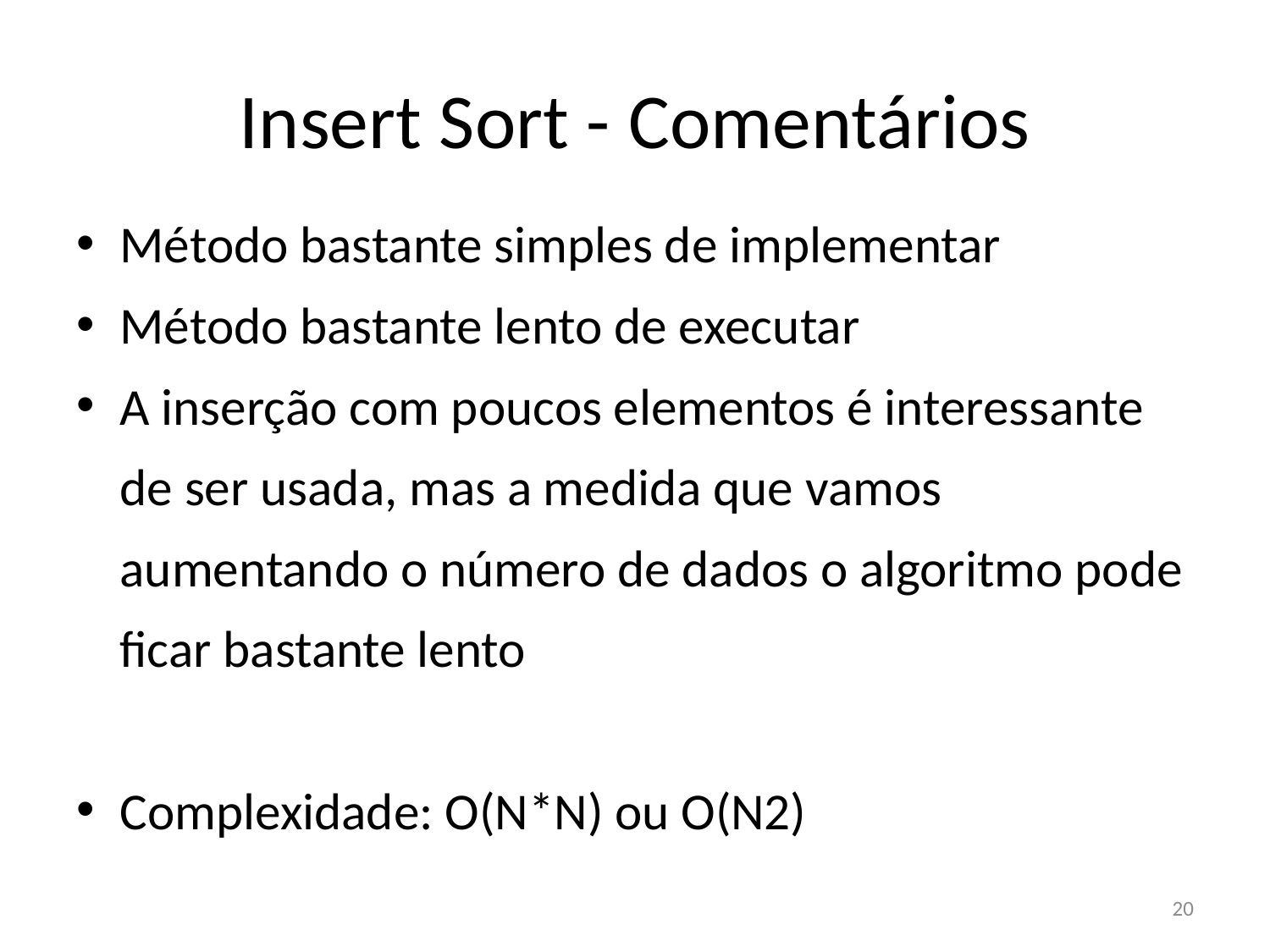

# Insert Sort - Comentários
Método bastante simples de implementar
Método bastante lento de executar
A inserção com poucos elementos é interessante de ser usada, mas a medida que vamos aumentando o número de dados o algoritmo pode ficar bastante lento

Complexidade: O(N*N) ou O(N2)
20